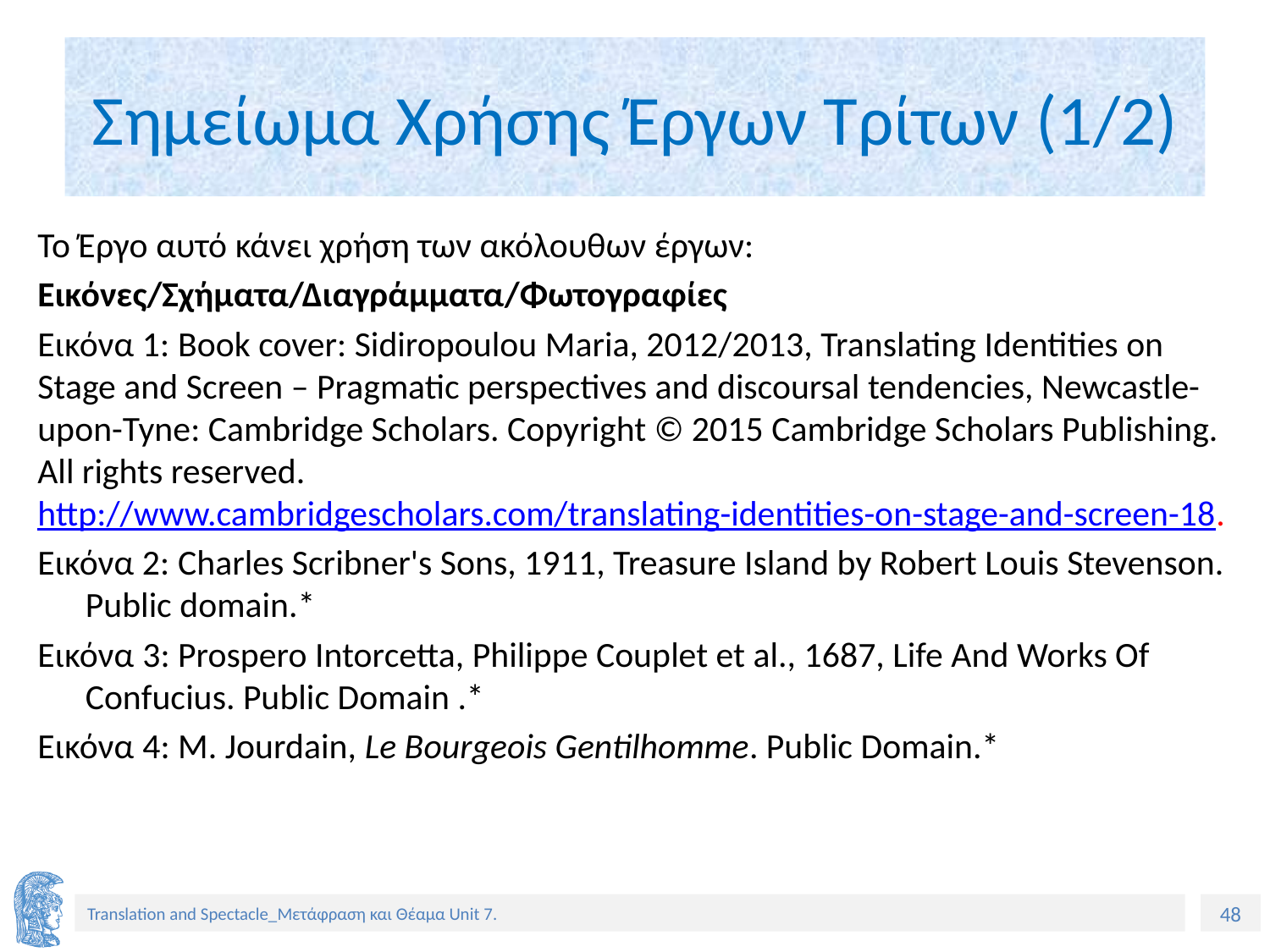

# Σημείωμα Χρήσης Έργων Τρίτων (1/2)
Το Έργο αυτό κάνει χρήση των ακόλουθων έργων:
Εικόνες/Σχήματα/Διαγράμματα/Φωτογραφίες
Εικόνα 1: Book cover: Sidiropoulou Maria, 2012/2013, Translating Identities on Stage and Screen – Pragmatic perspectives and discoursal tendencies, Newcastle-upon-Tyne: Cambridge Scholars. Copyright © 2015 Cambridge Scholars Publishing. All rights reserved. http://www.cambridgescholars.com/translating-identities-on-stage-and-screen-18.
Εικόνα 2: Charles Scribner's Sons, 1911, Treasure Island by Robert Louis Stevenson. Public domain.*
Εικόνα 3: Prospero Intorcetta, Philippe Couplet et al., 1687, Life And Works Of Confucius. Public Domain .*
Εικόνα 4: M. Jourdain, Le Bourgeois Gentilhomme. Public Domain.*